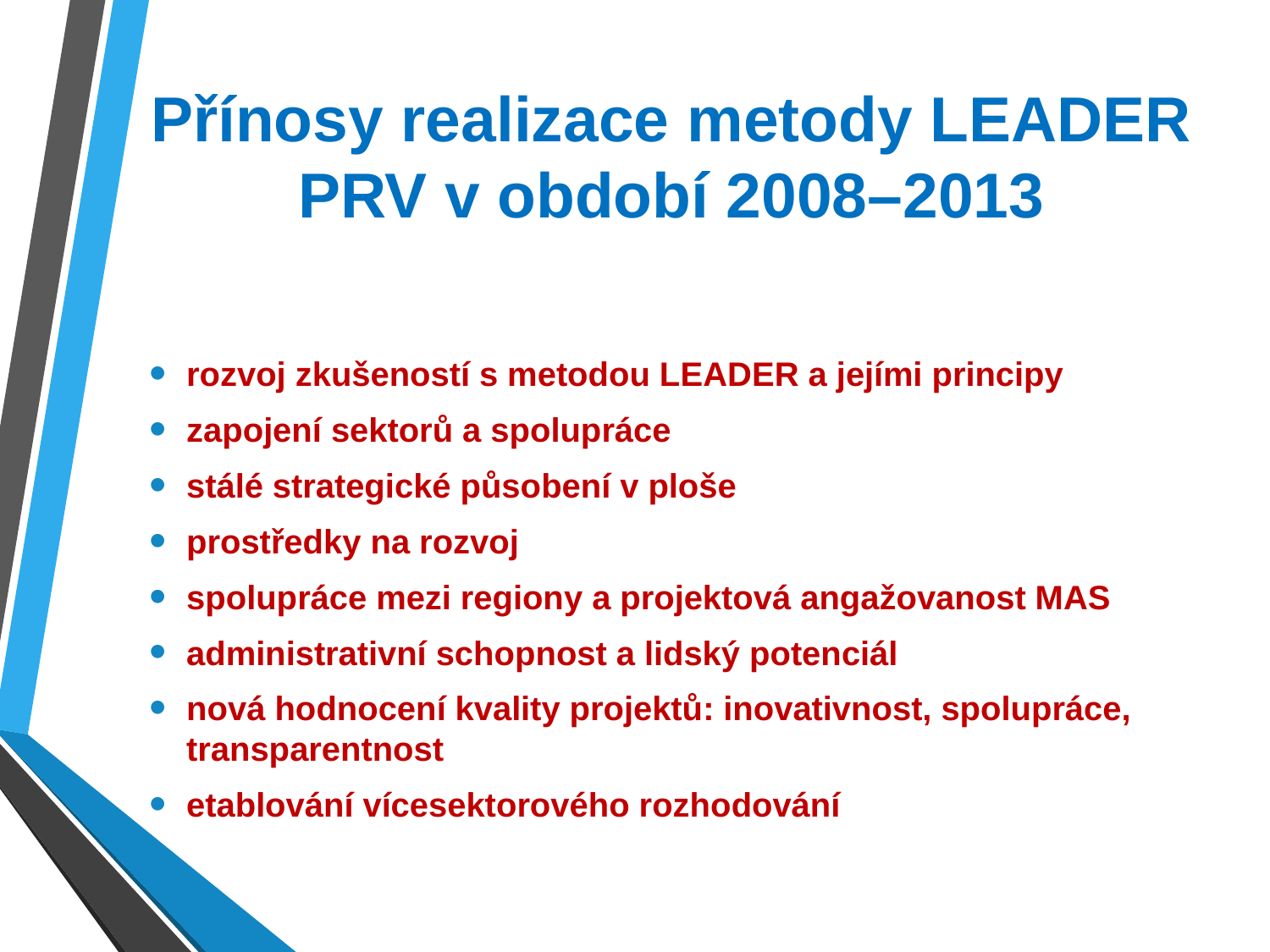

# Přínosy realizace metody LEADER PRV v období 2008–2013
rozvoj zkušeností s metodou LEADER a jejími principy
zapojení sektorů a spolupráce
stálé strategické působení v ploše
prostředky na rozvoj
spolupráce mezi regiony a projektová angažovanost MAS
administrativní schopnost a lidský potenciál
nová hodnocení kvality projektů: inovativnost, spolupráce, transparentnost
etablování vícesektorového rozhodování